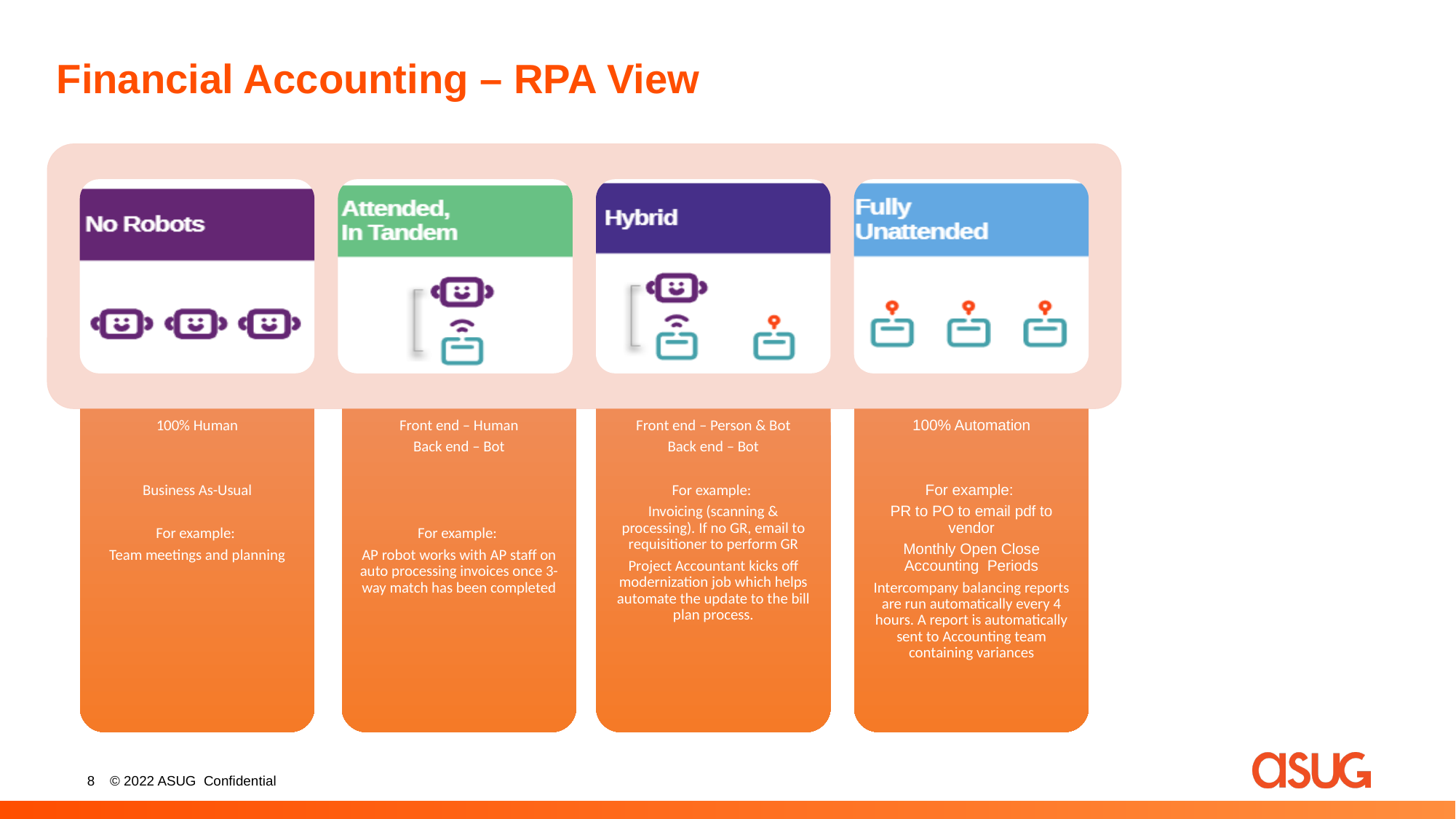

# Financial Accounting – RPA View
100% Human

Business As-Usual

For example:
Team meetings and planning
Front end – Human
Back end – Bot

For example:
AP robot works with AP staff on auto processing invoices once 3-way match has been completed
Front end – Person & Bot
Back end – Bot

For example:
Invoicing (scanning & processing). If no GR, email to requisitioner to perform GR
Project Accountant kicks off modernization job which helps automate the update to the bill plan process.
100% Automation

For example:
PR to PO to email pdf to vendor
Monthly Open Close Accounting  Periods
Intercompany balancing reports are run automatically every 4 hours. A report is automatically sent to Accounting team containing variances